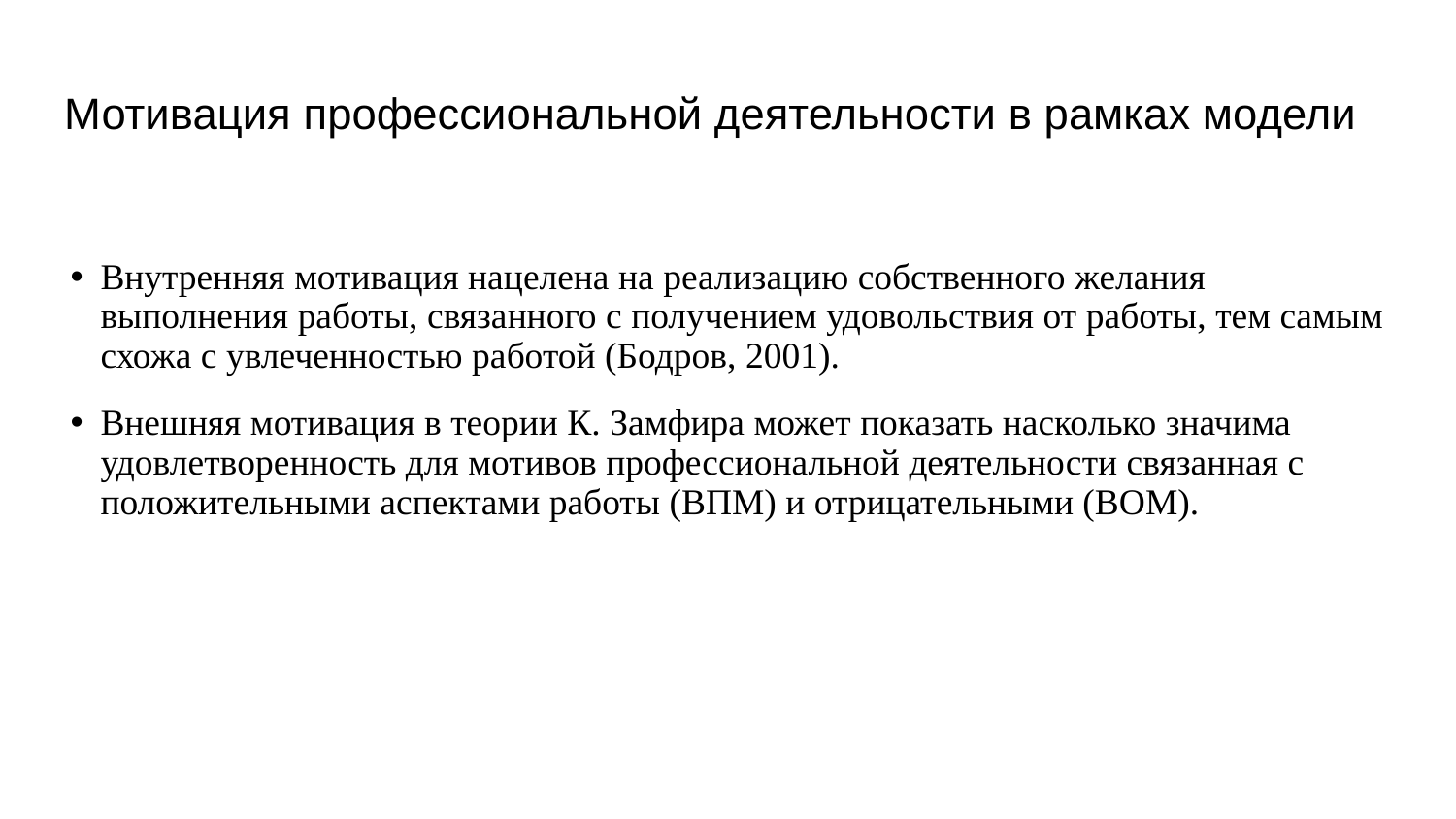

# Мотивация профессиональной деятельности в рамках модели
Внутренняя мотивация нацелена на реализацию собственного желания выполнения работы, связанного с получением удовольствия от работы, тем самым схожа с увлеченностью работой (Бодров, 2001).
Внешняя мотивация в теории К. Замфира может показать насколько значима удовлетворенность для мотивов профессиональной деятельности связанная с положительными аспектами работы (ВПМ) и отрицательными (ВОМ).